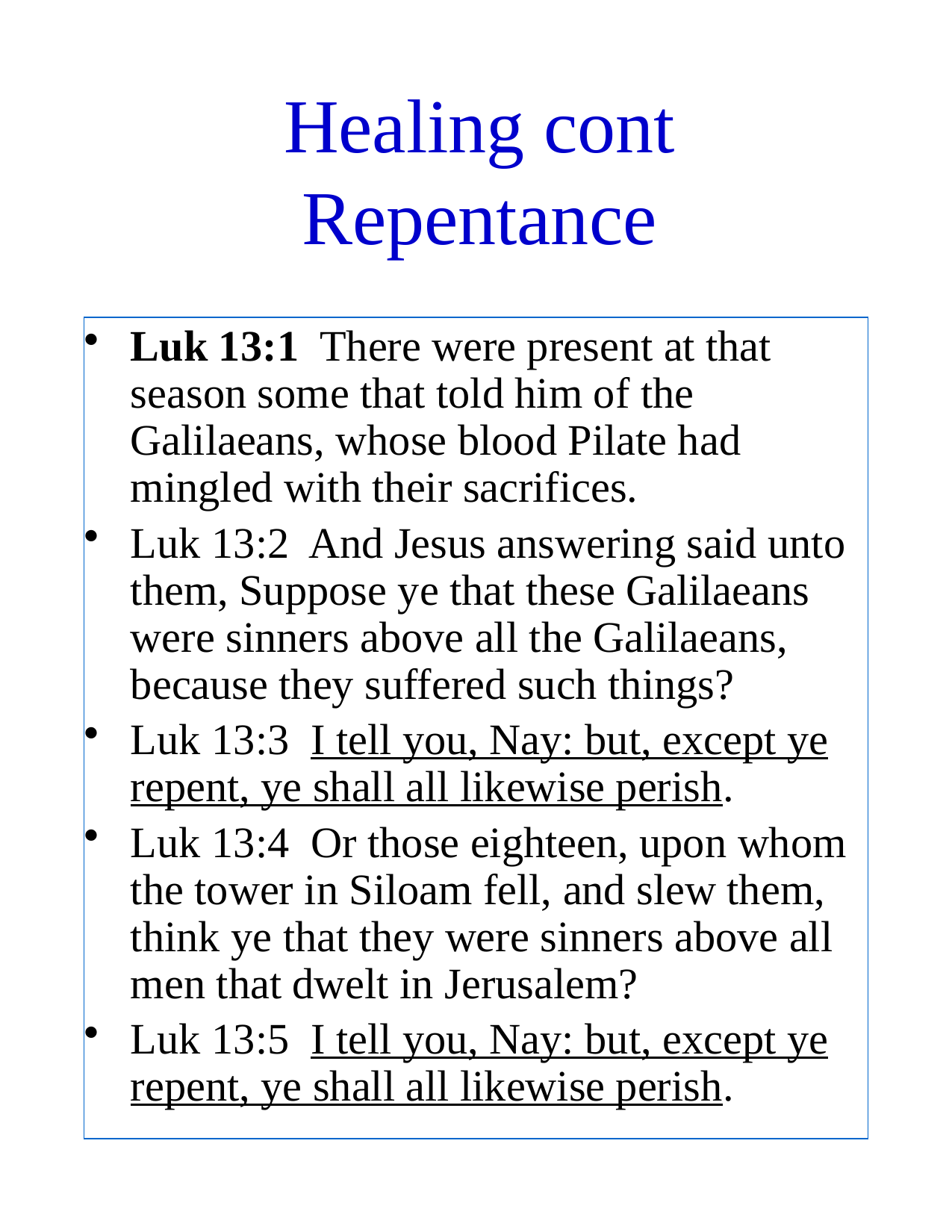

# Healing cont Repentance
Luk 13:1  There were present at that season some that told him of the Galilaeans, whose blood Pilate had mingled with their sacrifices.
Luk 13:2  And Jesus answering said unto them, Suppose ye that these Galilaeans were sinners above all the Galilaeans, because they suffered such things?
Luk 13:3  I tell you, Nay: but, except ye repent, ye shall all likewise perish.
Luk 13:4  Or those eighteen, upon whom the tower in Siloam fell, and slew them, think ye that they were sinners above all men that dwelt in Jerusalem?
Luk 13:5  I tell you, Nay: but, except ye repent, ye shall all likewise perish.